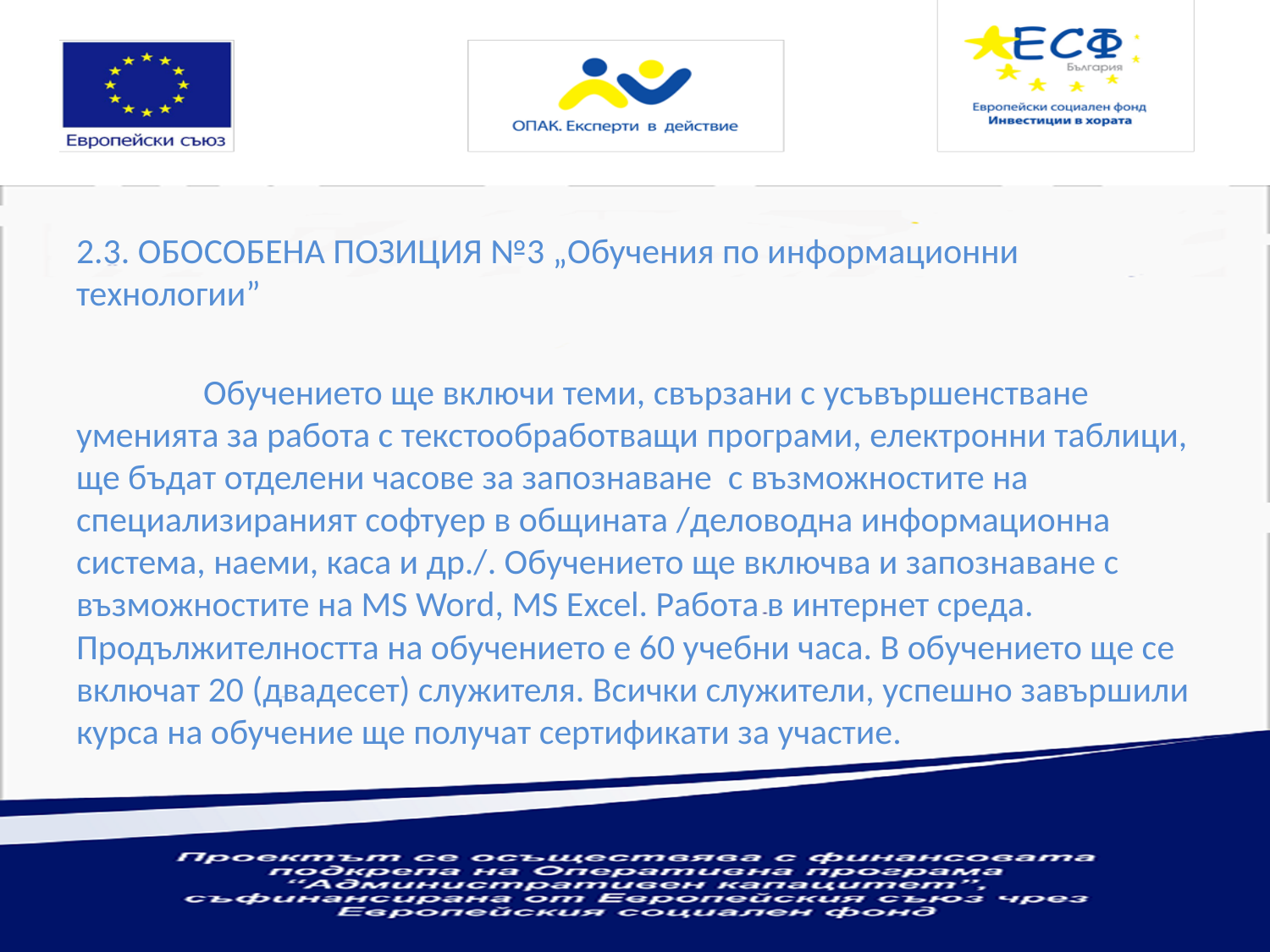

2.3. ОБОСОБЕНА ПОЗИЦИЯ №3 „Обучения по информационни технологии”

	Обучението ще включи теми, свързани с усъвършенстване уменията за работа с текстообработващи програми, електронни таблици, ще бъдат отделени часове за запознаване  с възможностите на специализираният софтуер в общината /деловодна информационна система, наеми, каса и др./. Обучението ще включва и запознаване с възможностите на MS Word, MS Excel. Работа в интернет среда. Продължителността на обучението е 60 учебни часа. В обучението ще се включат 20 (двадесет) служителя. Всички служители, успешно завършили курса на обучение ще получат сертификати за участие.